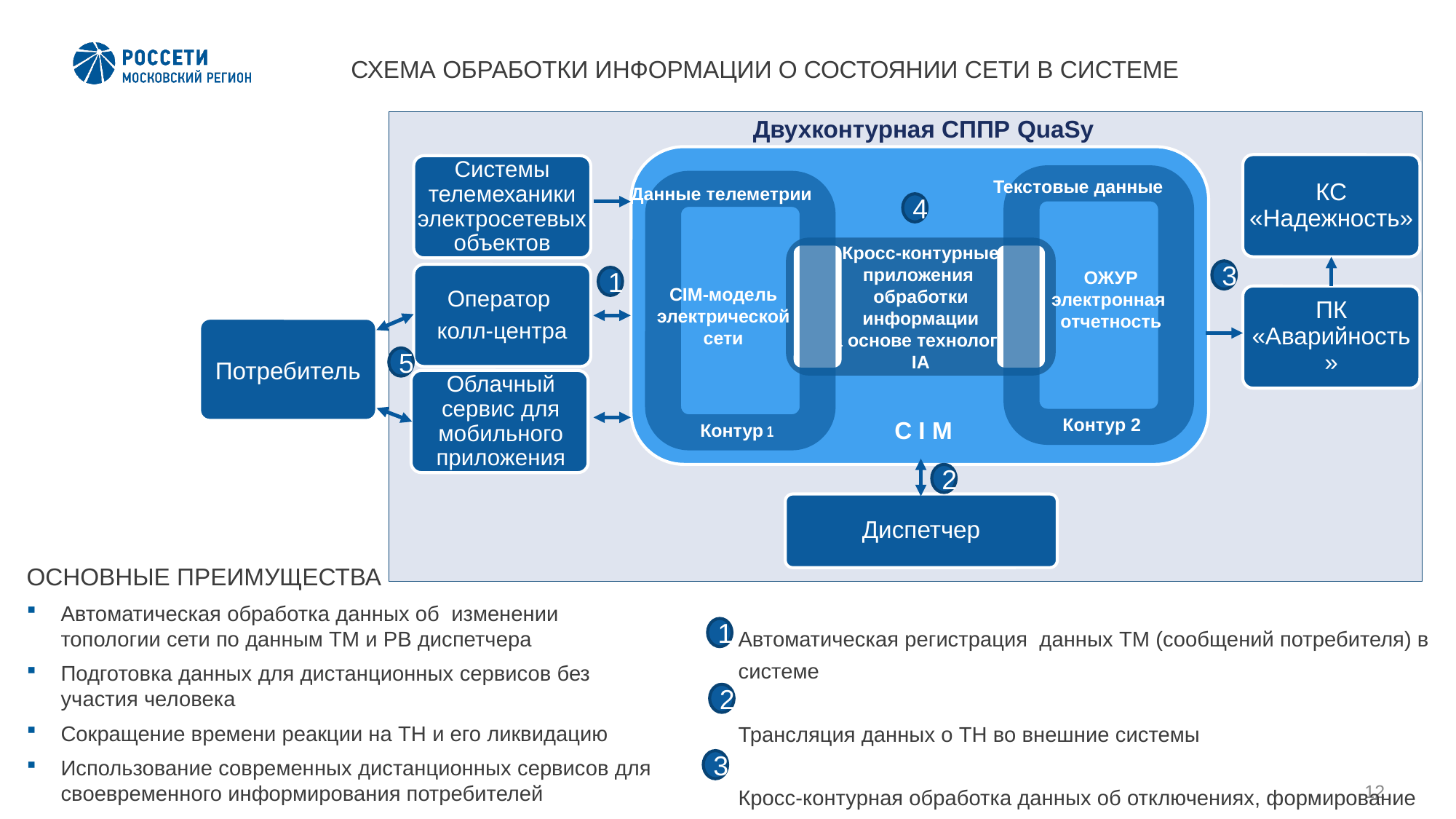

СХЕМА ОБРАБОТКИ ИНФОРМАЦИИ О СОСТОЯНИИ СЕТИ В СИСТЕМЕ
Двухконтурная СППР QuaSy

Текстовые данные
Данные телеметрии

Кросс-контурные
приложения
 обработки
информации
на основе технологий
IA

Контур 2
C I M
Контур 1

КС «Надежность»

Системы телемеханики электросетевых объектов
4
3

Оператор
колл-центра
1

ПК «Аварийность»

Потребитель
5

Облачный сервис для мобильного приложения
2

Диспетчер

ОЖУР
электронная
отчетность

CIM-модель электрической сети
ОСНОВНЫЕ ПРЕИМУЩЕСТВА
Автоматическая обработка данных об  изменении топологии сети по данным ТМ и РВ диспетчера
Подготовка данных для дистанционных сервисов без участия человека
Сокращение времени реакции на ТН и его ликвидацию
Использование современных дистанционных сервисов для своевременного информирования потребителей
Автоматическая регистрация  данных ТМ (сообщений потребителя) в системе

Трансляция данных о ТН во внешние системы

Кросс-контурная обработка данных об отключениях, формирование ответа потребителю
1
2
3